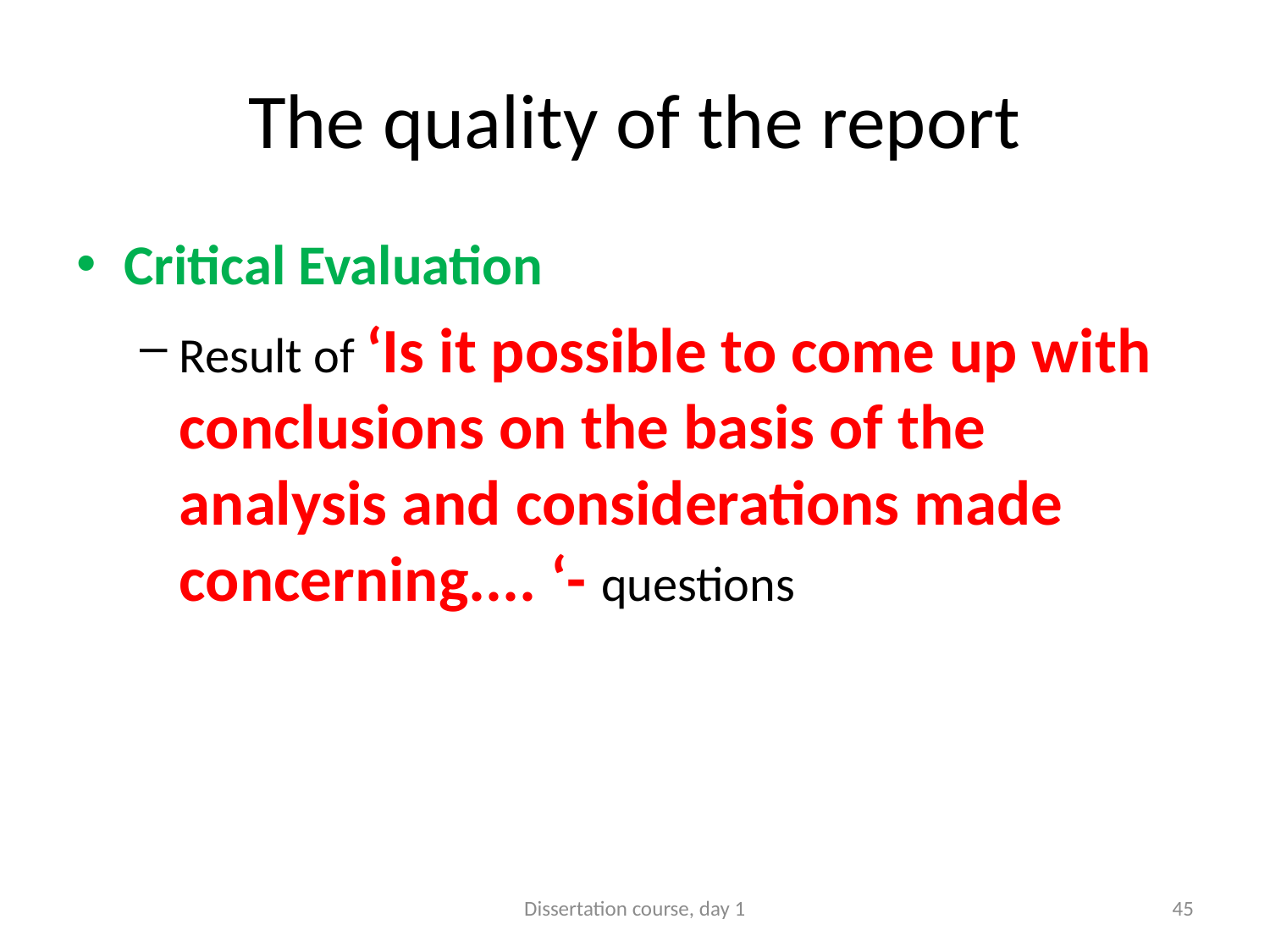

# The quality of the report
Critical Evaluation
Result of ‘Is it possible to come up with conclusions on the basis of the analysis and considerations made concerning.... ‘- questions

Dissertation course, day 1
45